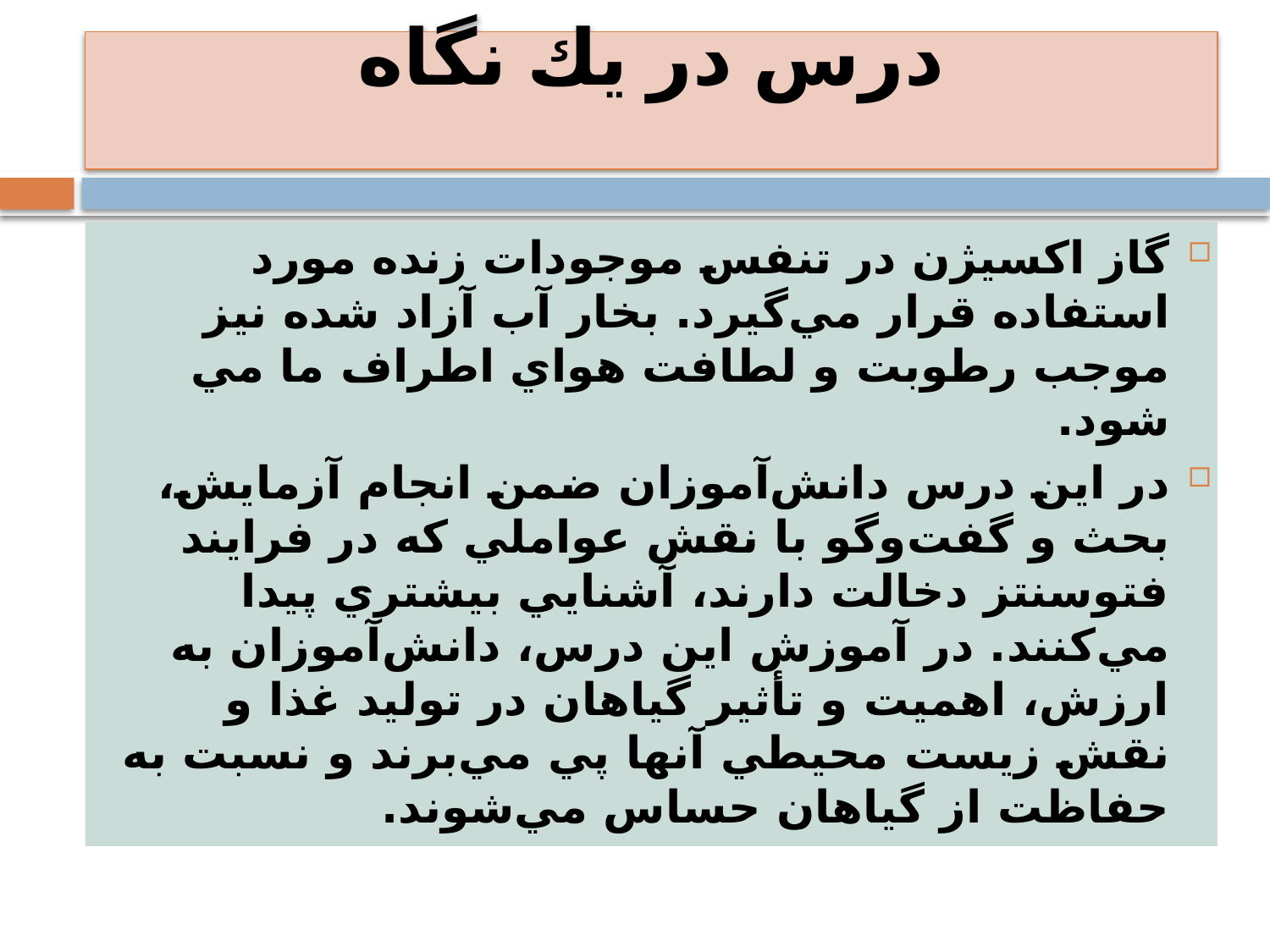

# درس در يك نگاه
گاز اکسيژن در تنفس موجودات زنده مورد استفاده قرار مي‌گيرد. بخار آب آزاد شده نيز موجب رطوبت و لطافت هواي اطراف ما مي شود.
در اين درس دانش‌آموزان ضمن انجام آزمايش، بحث و گفت‌وگو با نقش عواملي که در فرايند فتوسنتز دخالت دارند، آشنايي بيشتري پيدا مي‌کنند. در آموزش اين درس، دانش‌آموزان به ارزش، اهميت و تأثير گياهان در توليد غذا و نقش زيست محيطي آنها پي مي‌برند و نسبت به حفاظت از گياهان حساس مي‌شوند.